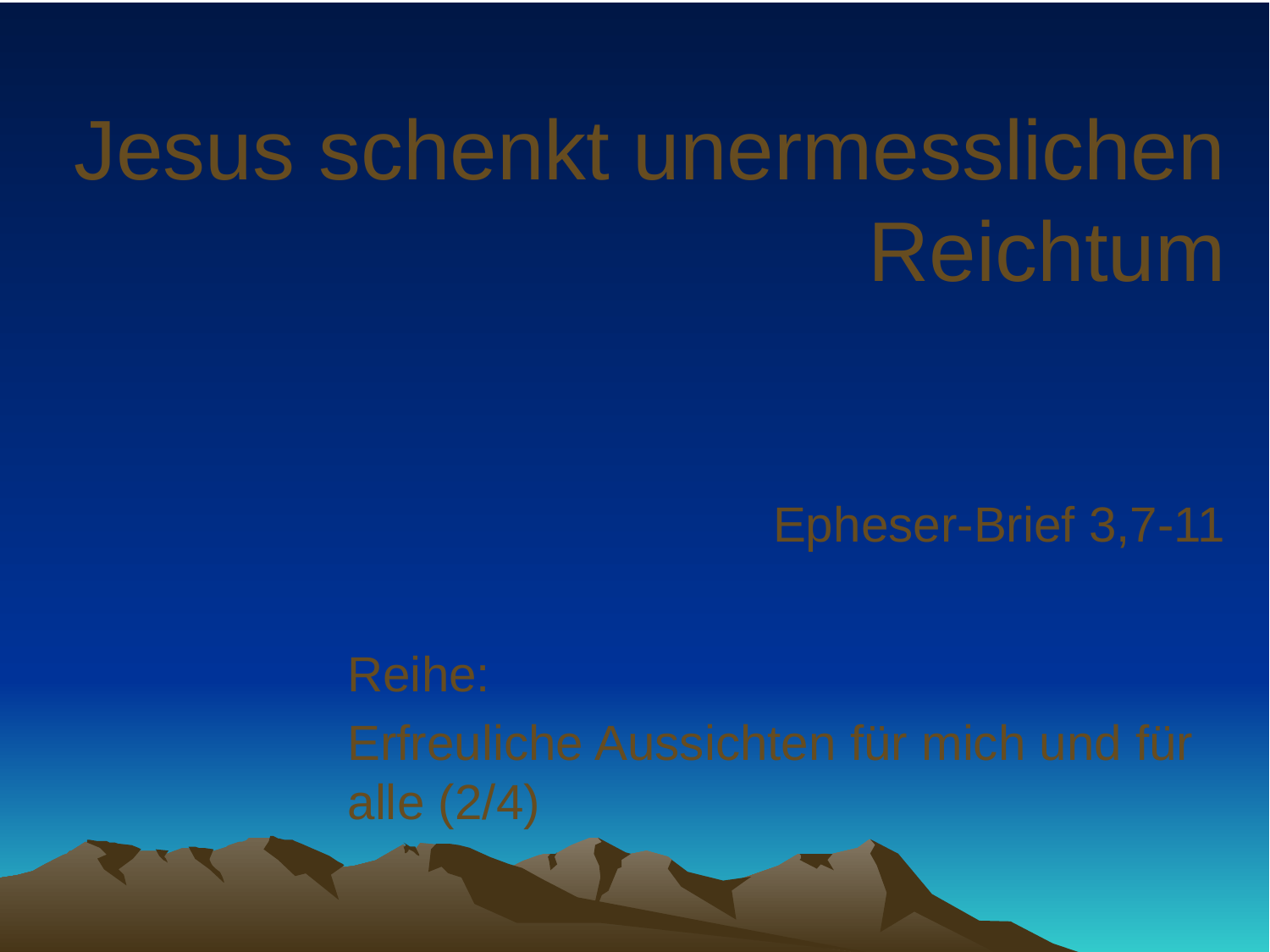

# Jesus schenkt unermesslichen Reichtum
Epheser-Brief 3,7-11
Reihe:
Erfreuliche Aussichten für mich und für alle (2/4)